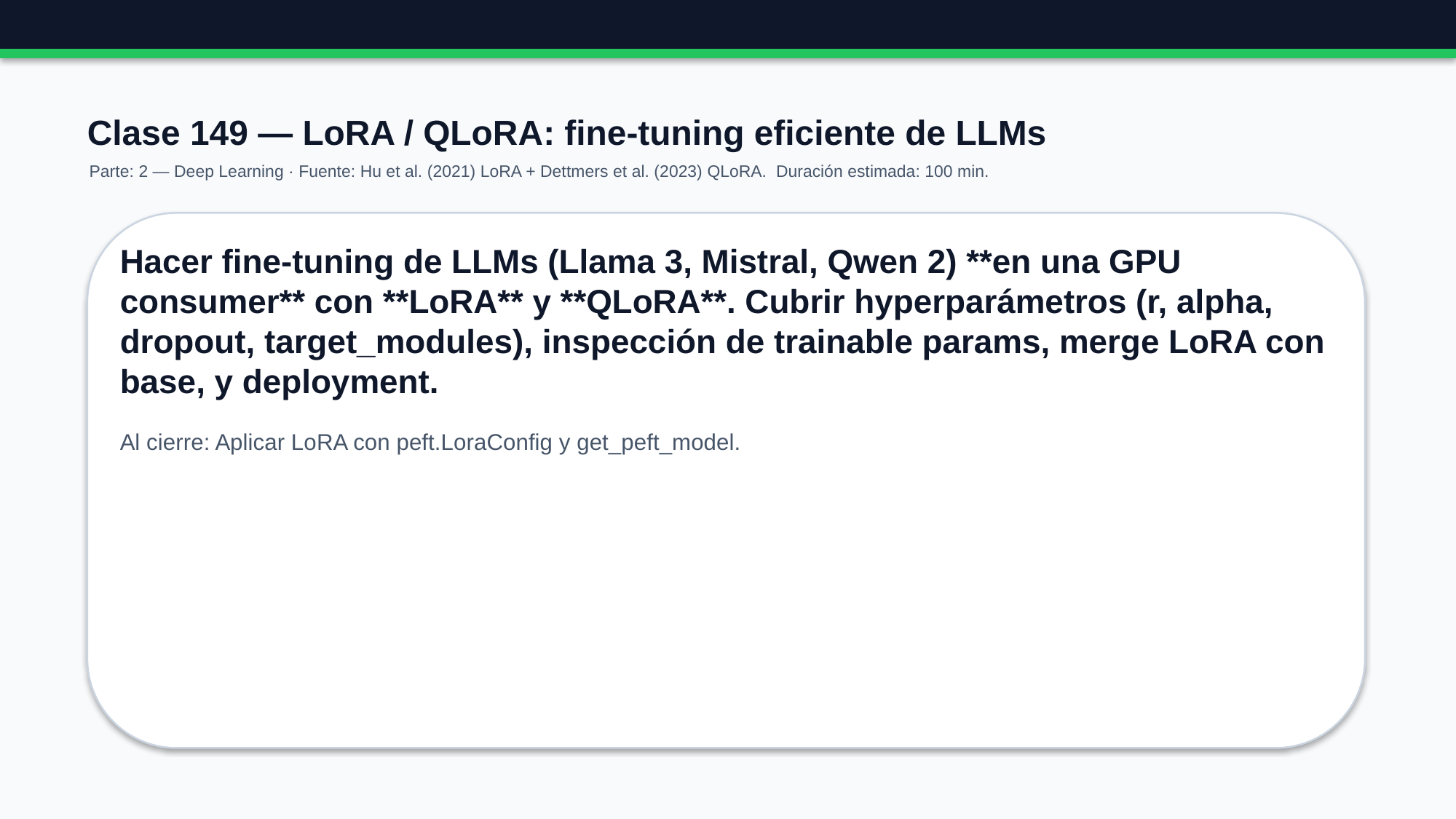

Clase 149 — LoRA / QLoRA: fine-tuning eficiente de LLMs
Parte: 2 — Deep Learning · Fuente: Hu et al. (2021) LoRA + Dettmers et al. (2023) QLoRA.  Duración estimada: 100 min.

Hacer fine-tuning de LLMs (Llama 3, Mistral, Qwen 2) **en una GPU consumer** con **LoRA** y **QLoRA**. Cubrir hyperparámetros (r, alpha, dropout, target_modules), inspección de trainable params, merge LoRA con base, y deployment.
Al cierre: Aplicar LoRA con peft.LoraConfig y get_peft_model.